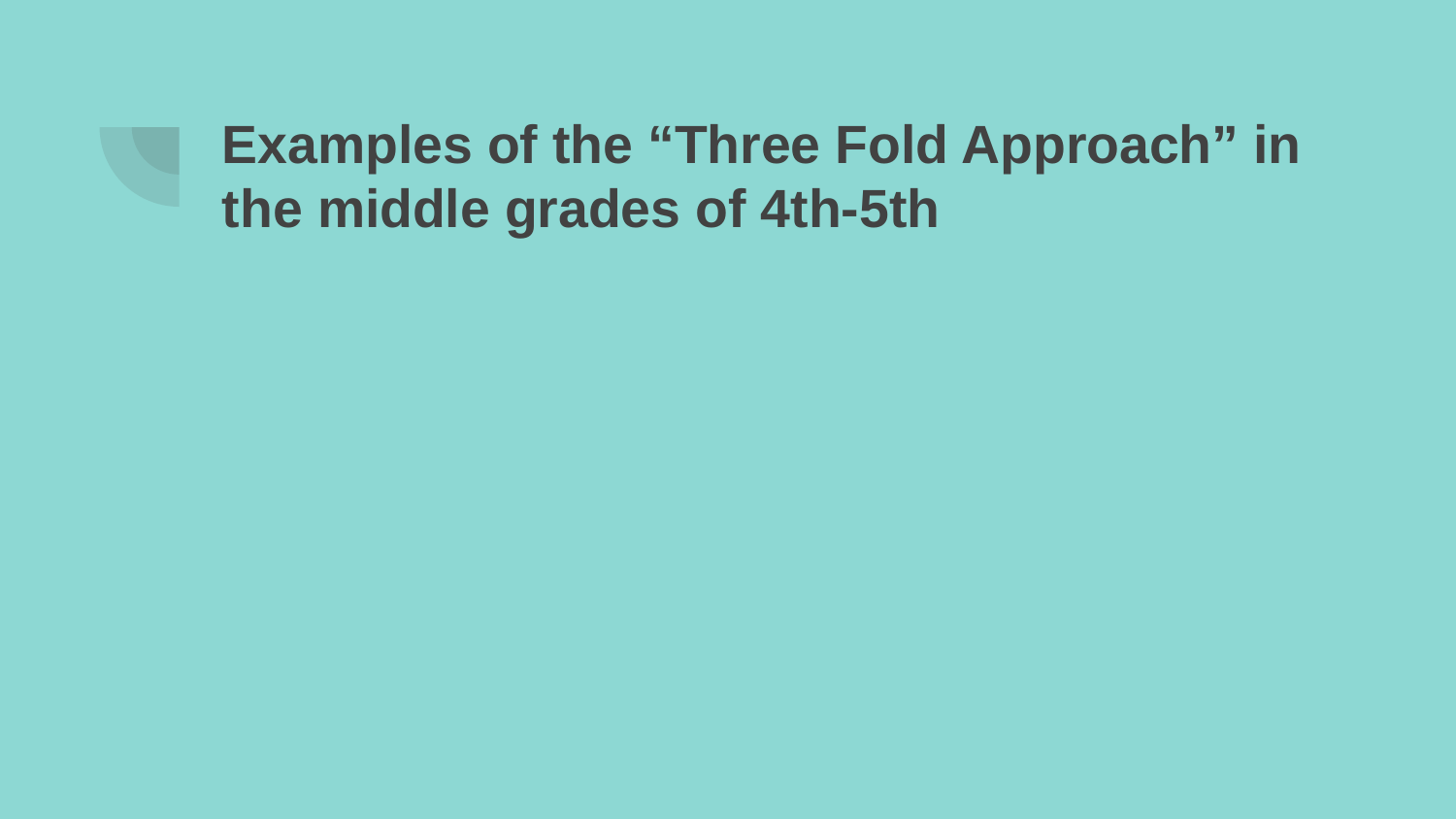

# Examples of the “Three Fold Approach” in the middle grades of 4th-5th